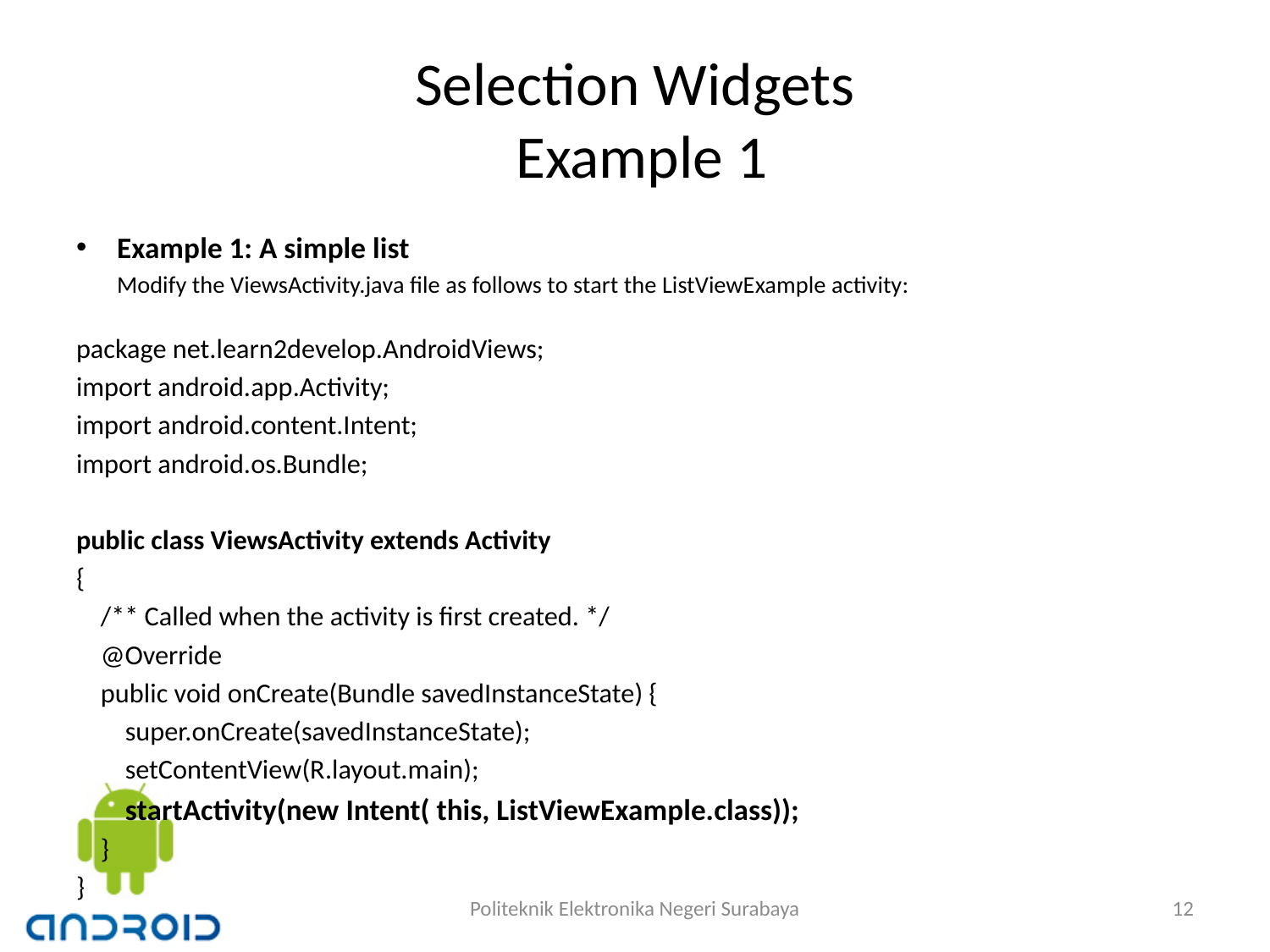

# Selection Widgets Example 1
Example 1: A simple list
	Modify the ViewsActivity.java file as follows to start the ListViewExample activity:

package net.learn2develop.AndroidViews;
import android.app.Activity;
import android.content.Intent;
import android.os.Bundle;

public class ViewsActivity extends Activity
{
    /** Called when the activity is first created. */
    @Override
    public void onCreate(Bundle savedInstanceState) {
        super.onCreate(savedInstanceState);
        setContentView(R.layout.main);
        startActivity(new Intent( this, ListViewExample.class));
    }
}
Politeknik Elektronika Negeri Surabaya
12